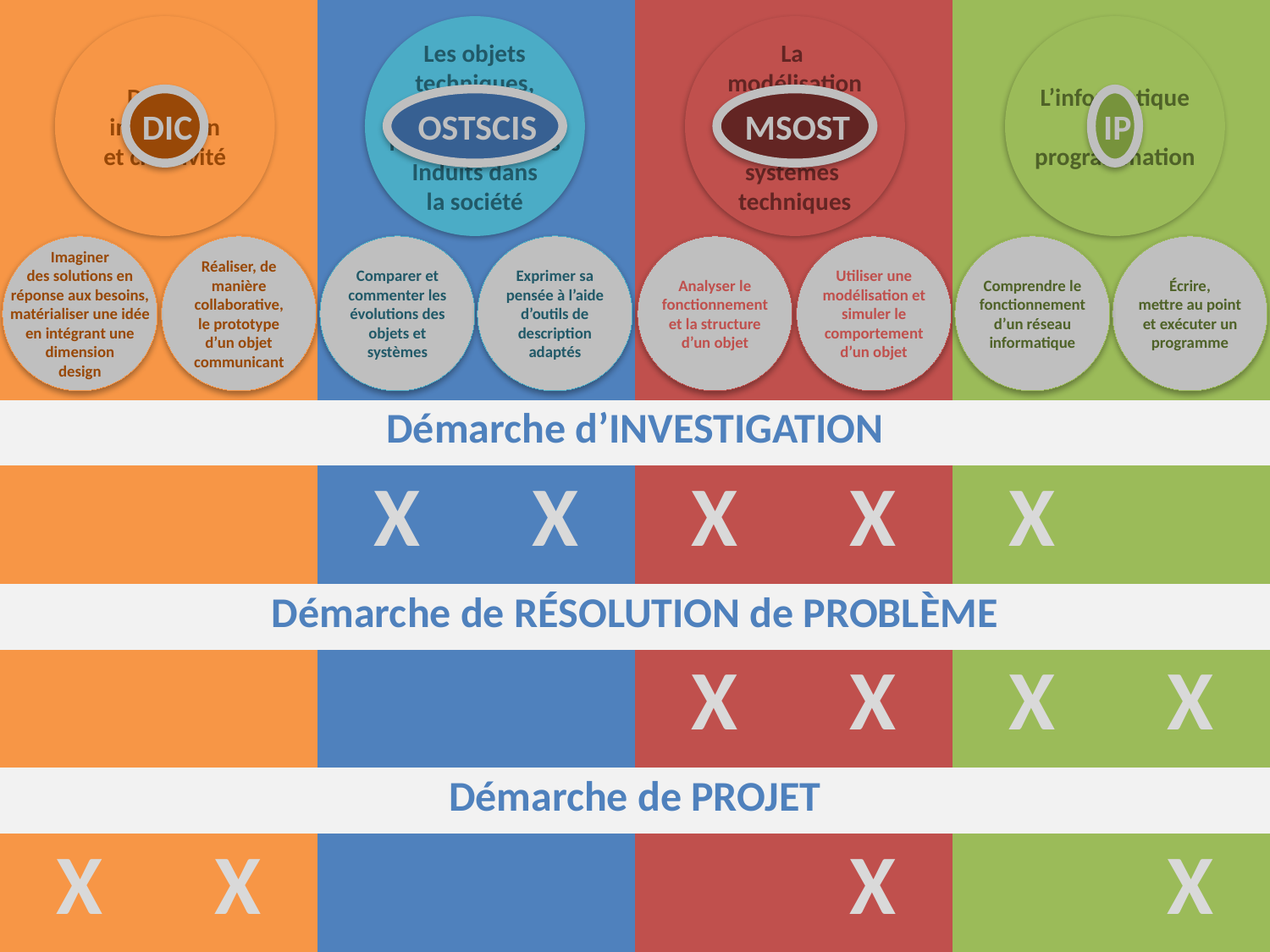

|  |  |  |  |  |  |  |  |
| --- | --- | --- | --- | --- | --- | --- | --- |
|  |  |  |  |  |  |  |  |
| Démarche d’INVESTIGATION |  |  |  |  |  |  |  |
|  |  | X | X | X | X | X |  |
| Démarche de RÉSOLUTION de PROBLÈME |  |  |  |  |  |  |  |
|  |  |  |  | X | X | X | X |
| Démarche de PROJET |  |  |  |  |  |  |  |
| X | X |  |  |  | X |  | X |
Design, innovation
et créativité
Les objets
techniques,
les services et
les changements
Induits dans
la société
La
modélisation
et la simulation
des objets et
systèmes
techniques
L’informatique
et la
programmation
DIC
OSTSCIS
MSOST
IP
Imaginer
des solutions en
réponse aux besoins,
matérialiser une idée
en intégrant une
dimension
design
Réaliser, de manière collaborative,
le prototype d’un objet communicant
Comparer et commenter les évolutions des objets et systèmes
Exprimer sa pensée à l’aide d’outils de description adaptés
Analyser le fonctionnement et la structure d’un objet
Utiliser une modélisation et simuler le comportement d’un objet
Comprendre le fonctionnement d’un réseau informatique
Écrire,
mettre au point et exécuter un programme